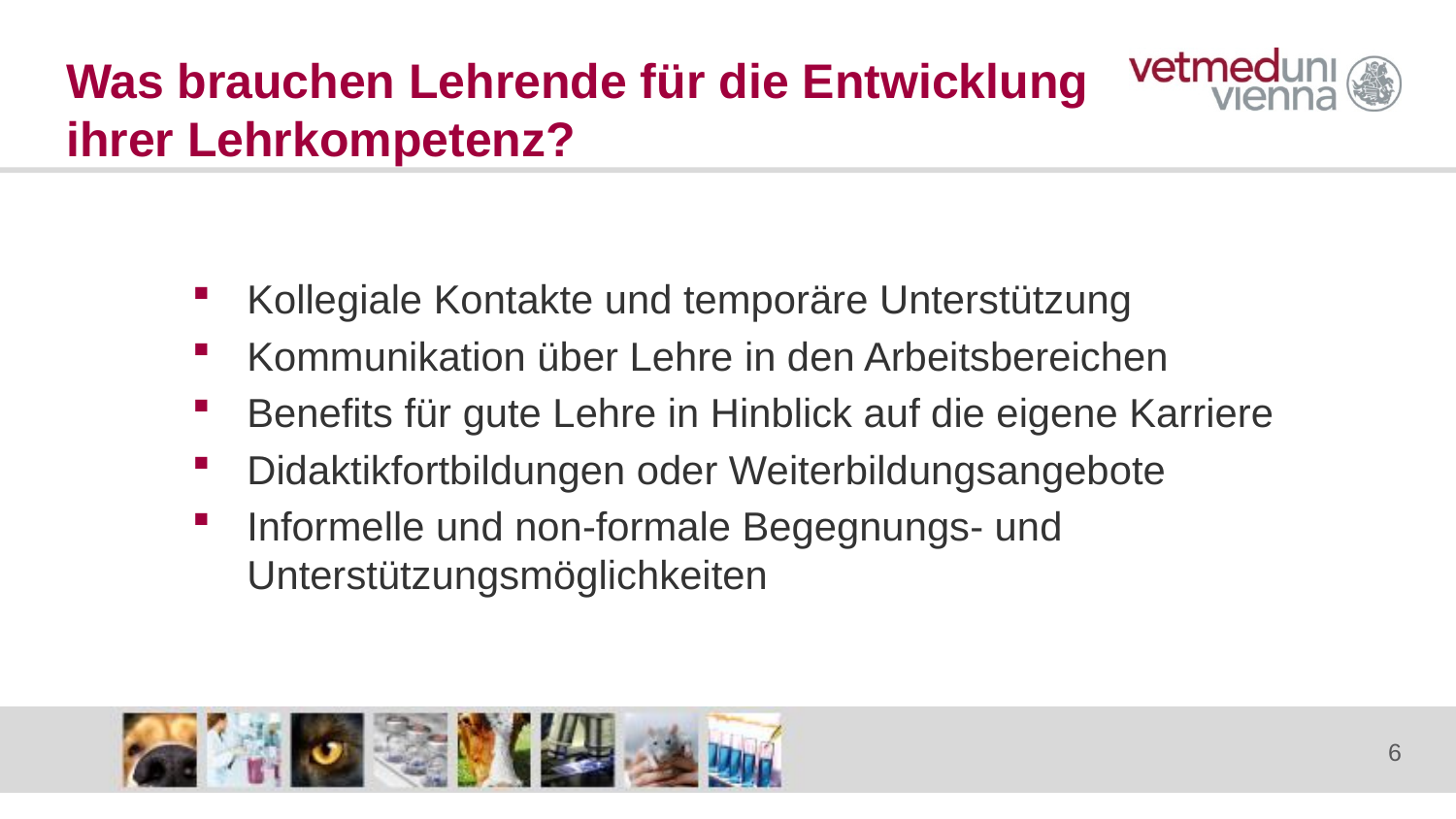

# Was brauchen Lehrende für die Entwicklung ihrer Lehrkompetenz?
Kollegiale Kontakte und temporäre Unterstützung
Kommunikation über Lehre in den Arbeitsbereichen
Benefits für gute Lehre in Hinblick auf die eigene Karriere
Didaktikfortbildungen oder Weiterbildungsangebote
Informelle und non-formale Begegnungs- und Unterstützungsmöglichkeiten

6